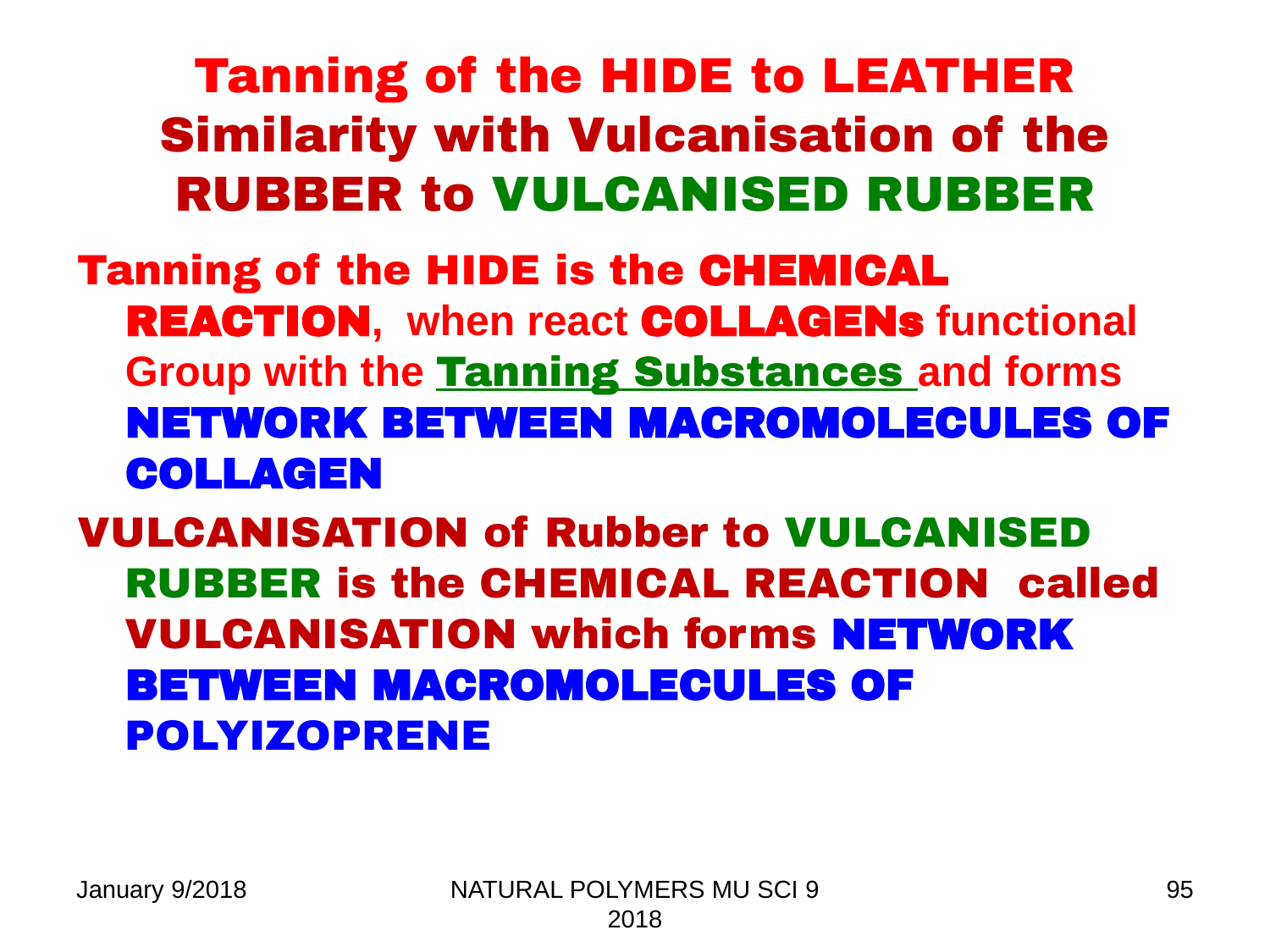

Detail
Technická želatina

# Tanning of the HIDE to LEATHER Similarity with Vulcanisation of the RUBBER to VULCANISED RUBBER
Tanning of the HIDE is the CHEMICAL REACTION,  when react COLLAGENs functional Group with the Tanning Substances and forms NETWORK BETWEEN MACROMOLECULES OF COLLAGEN
VULCANISATION of Rubber to VULCANISED RUBBER is the CHEMICAL REACTION  called VULCANISATION which forms NETWORK BETWEEN MACROMOLECULES OF POLYIZOPRENE
January 9/2018
NATURAL POLYMERS MU SCI 9 2018
95